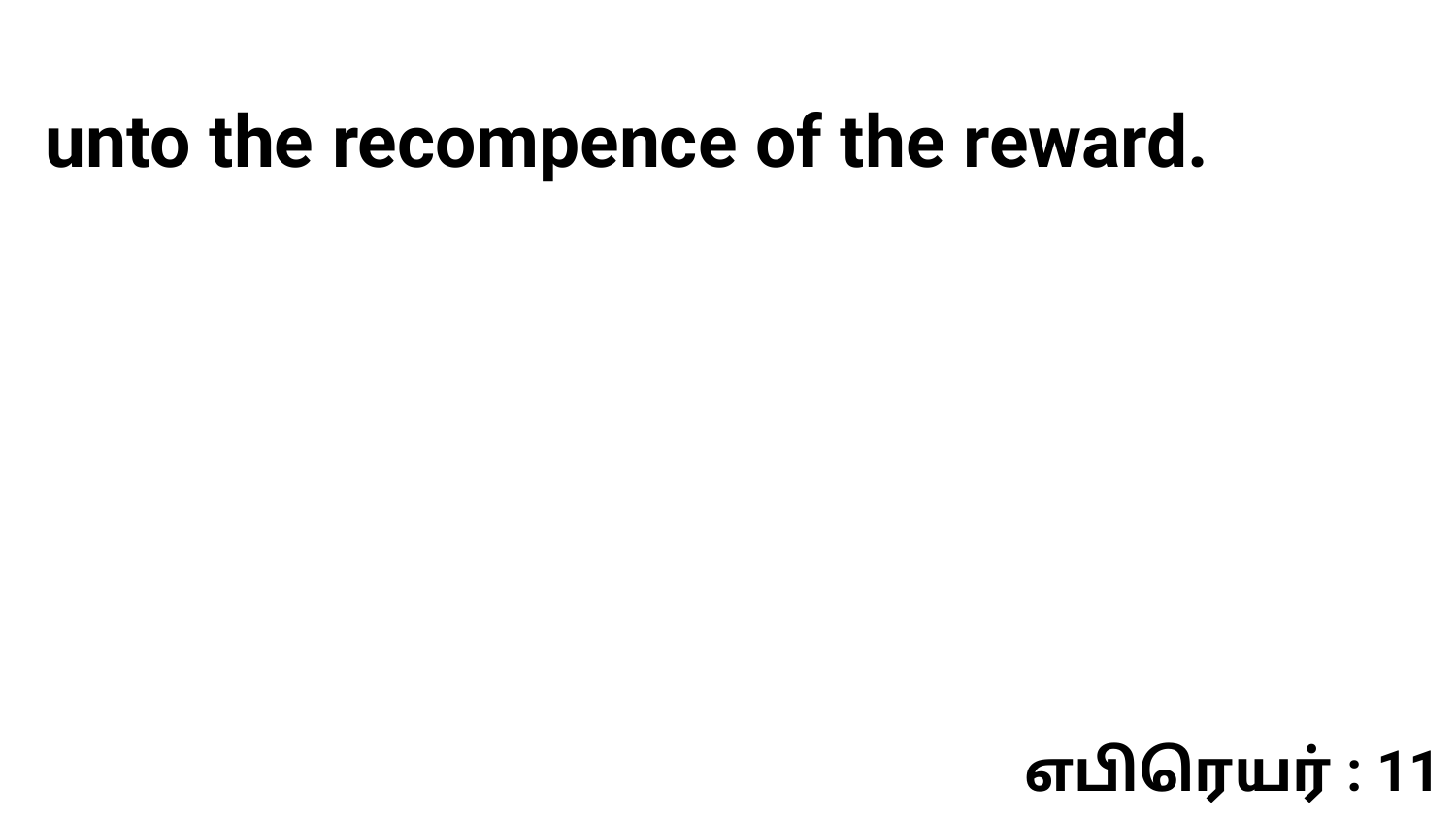

unto the recompence of the reward.
எபிரெயர் : 11